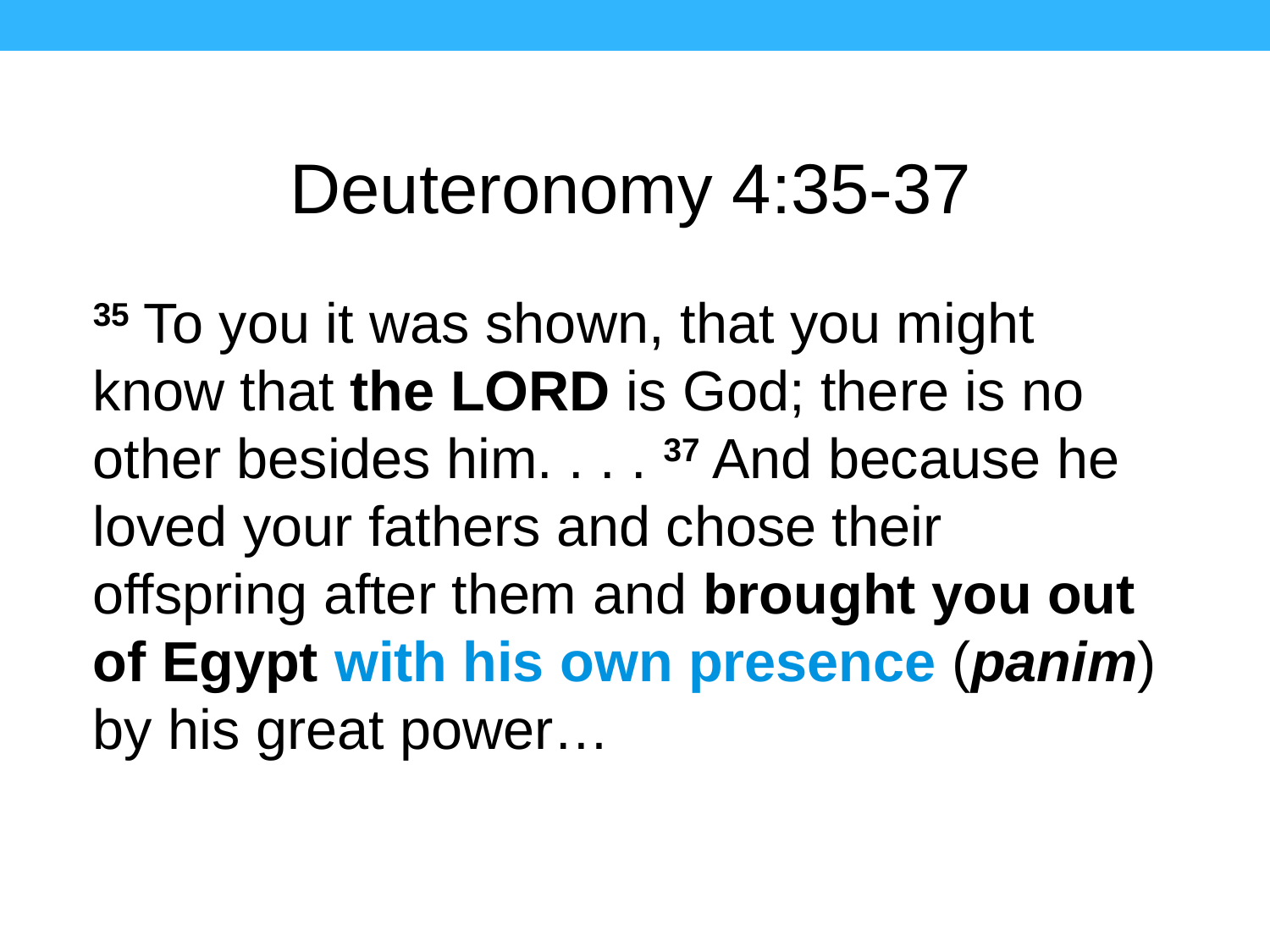

Deuteronomy 4:35-37

35 To you it was shown, ﻿that you might know that the Lord is God; ﻿there is no other besides him. . . . 37 And because ﻿he loved your fathers and chose their offspring after them﻿ and brought you out of Egypt ﻿with his own presence (panim) by his great power…
﻿

﻿